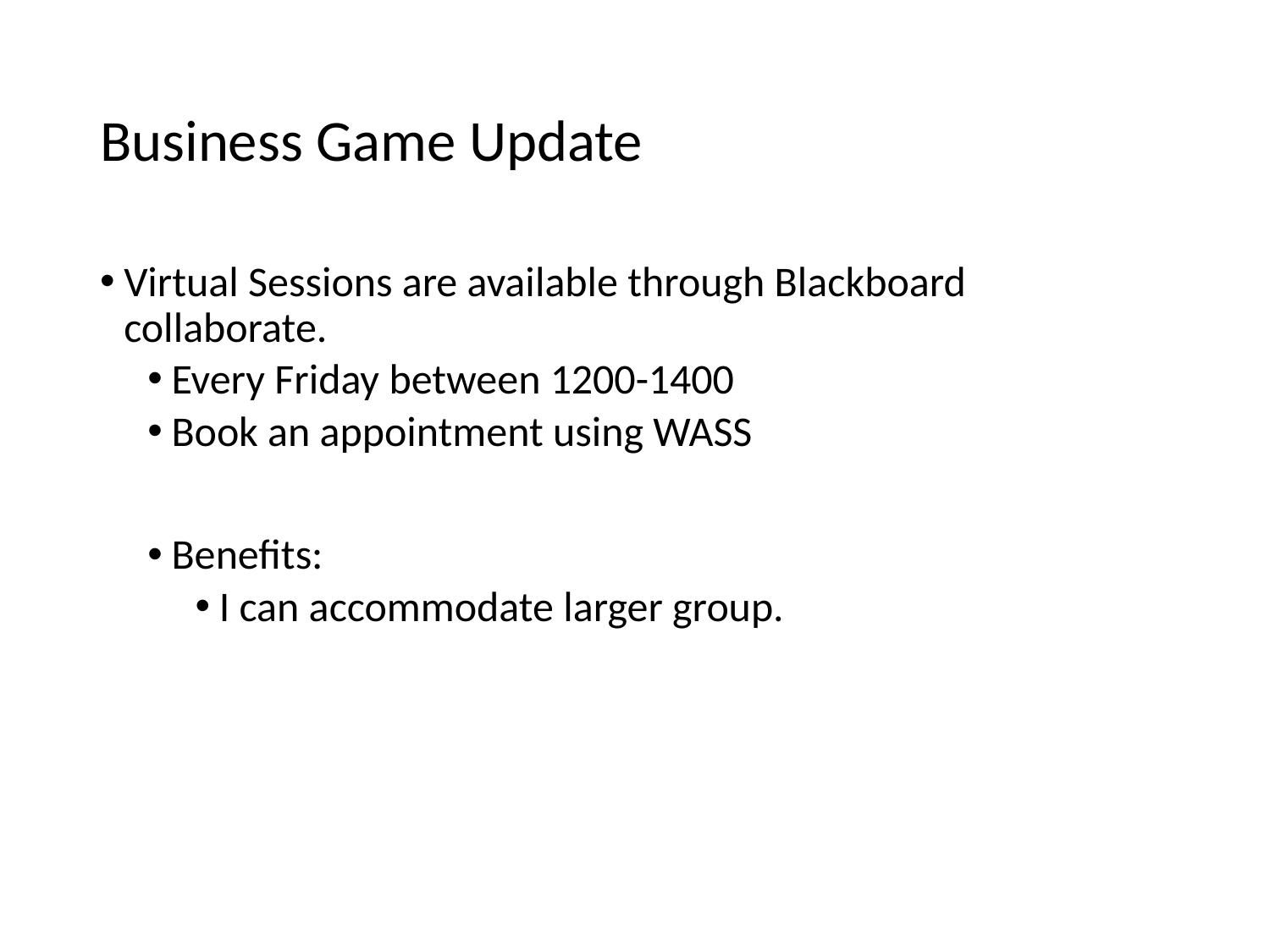

# Business Game Update
Virtual Sessions are available through Blackboard collaborate.
Every Friday between 1200-1400
Book an appointment using WASS

Benefits:
I can accommodate larger group.